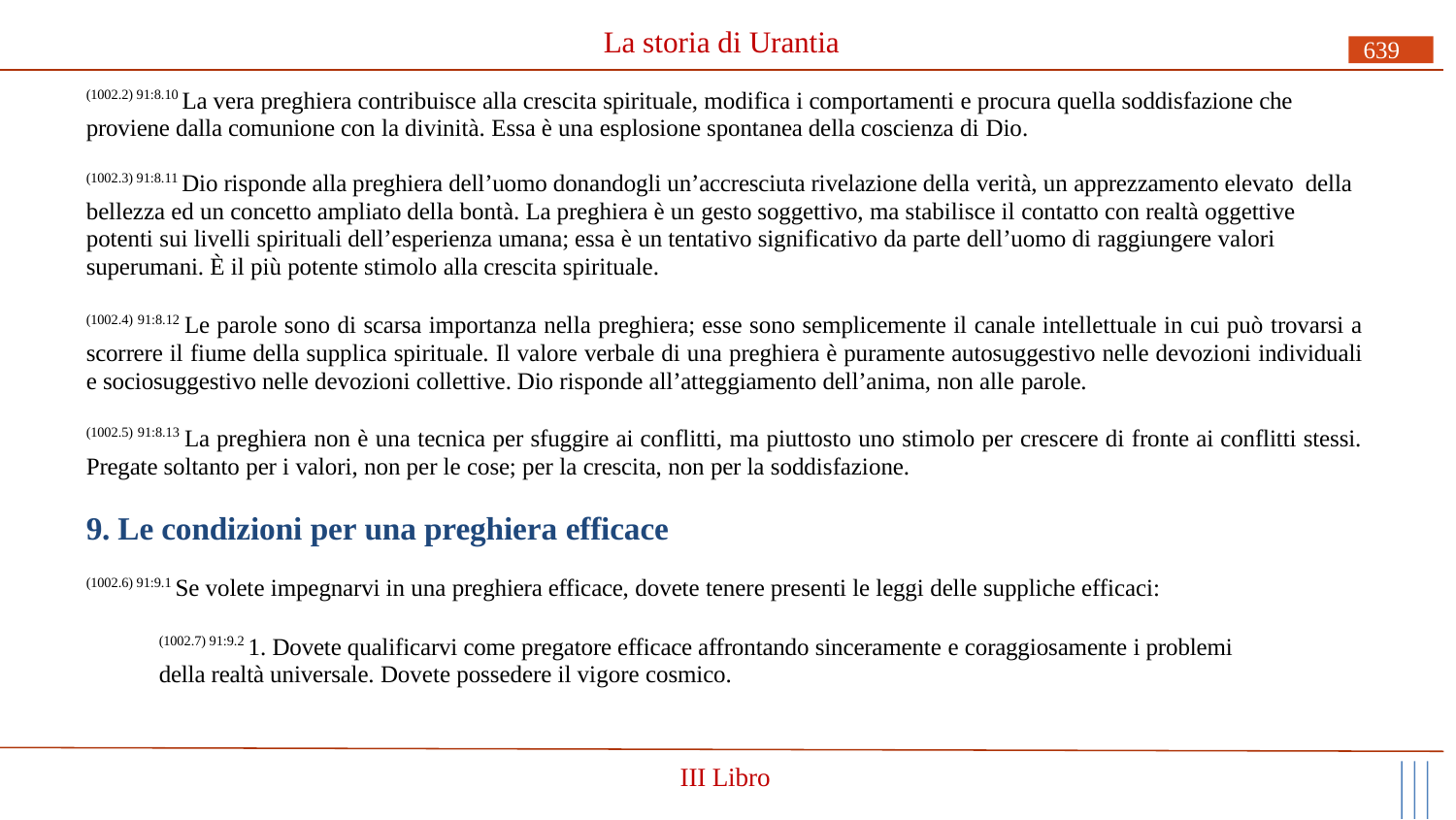

# La storia di Urantia
639

(1002.2) 91:8.10 La vera preghiera contribuisce alla crescita spirituale, modifica i comportamenti e procura quella soddisfazione che  proviene dalla comunione con la divinità. Essa è una esplosione spontanea della coscienza di Dio.

(1002.3) 91:8.11 Dio risponde alla preghiera dell’uomo donandogli un’accresciuta rivelazione della verità, un apprezzamento elevato  della bellezza ed un concetto ampliato della bontà. La preghiera è un gesto soggettivo, ma stabilisce il contatto con realtà oggettive  potenti sui livelli spirituali dell’esperienza umana; essa è un tentativo significativo da parte dell’uomo di raggiungere valori  superumani. È il più potente stimolo alla crescita spirituale.

(1002.4) 91:8.12 Le parole sono di scarsa importanza nella preghiera; esse sono semplicemente il canale intellettuale in cui può trovarsi a  scorrere il fiume della supplica spirituale. Il valore verbale di una preghiera è puramente autosuggestivo nelle devozioni individuali  e sociosuggestivo nelle devozioni collettive. Dio risponde all’atteggiamento dell’anima, non alle parole.

(1002.5) 91:8.13 La preghiera non è una tecnica per sfuggire ai conflitti, ma piuttosto uno stimolo per crescere di fronte ai conflitti stessi.  Pregate soltanto per i valori, non per le cose; per la crescita, non per la soddisfazione.

9. Le condizioni per una preghiera efficace
(1002.6) 91:9.1 Se volete impegnarvi in una preghiera efficace, dovete tenere presenti le leggi delle suppliche efficaci:

(1002.7) 91:9.2 1. Dovete qualificarvi come pregatore efficace affrontando sinceramente e coraggiosamente i problemi  della realtà universale. Dovete possedere il vigore cosmico.

III Libro